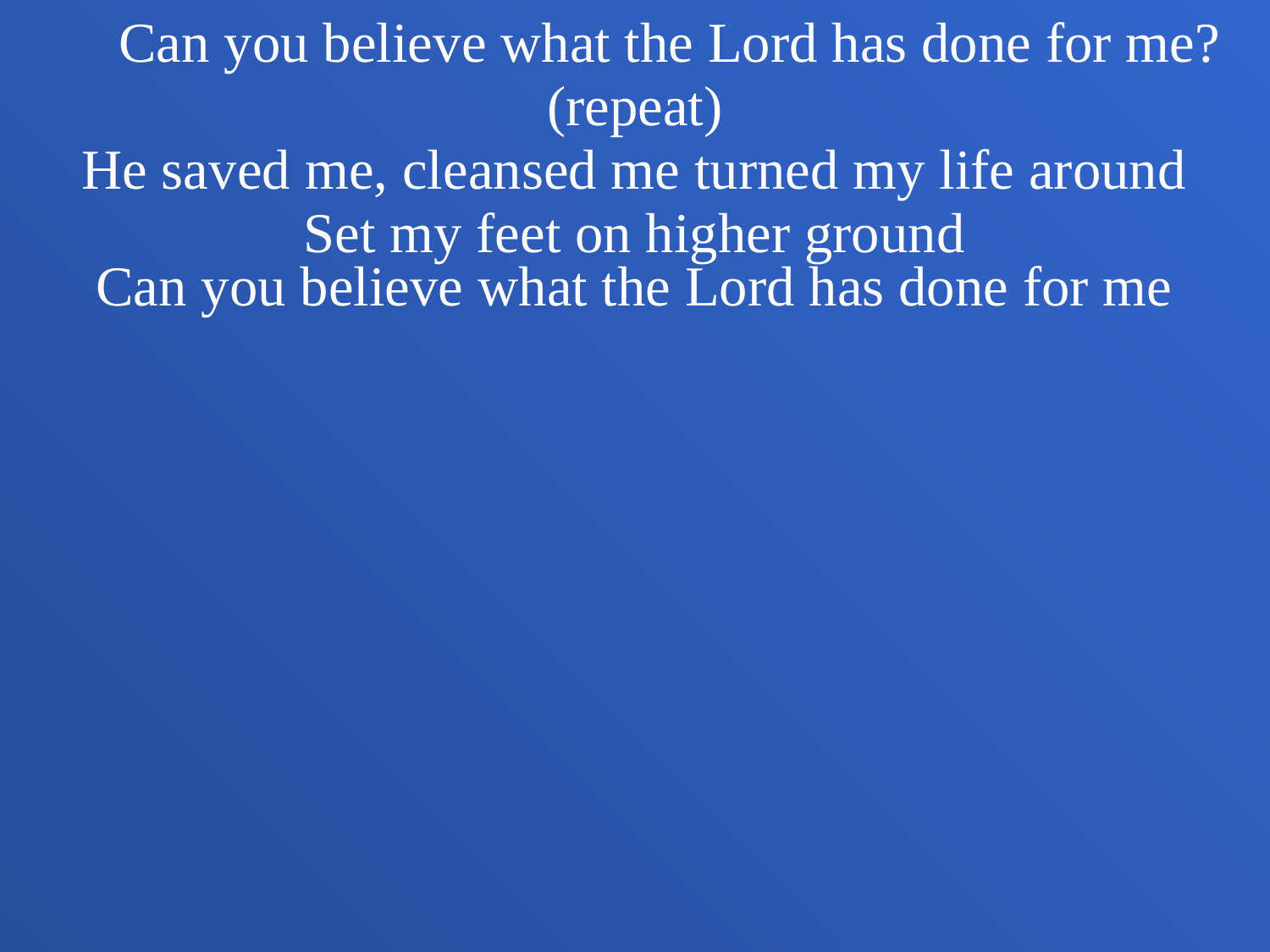

Can you believe what the Lord has done for me?
(repeat)
He saved me, cleansed me turned my life around
Set my feet on higher ground
Can you believe what the Lord has done for me